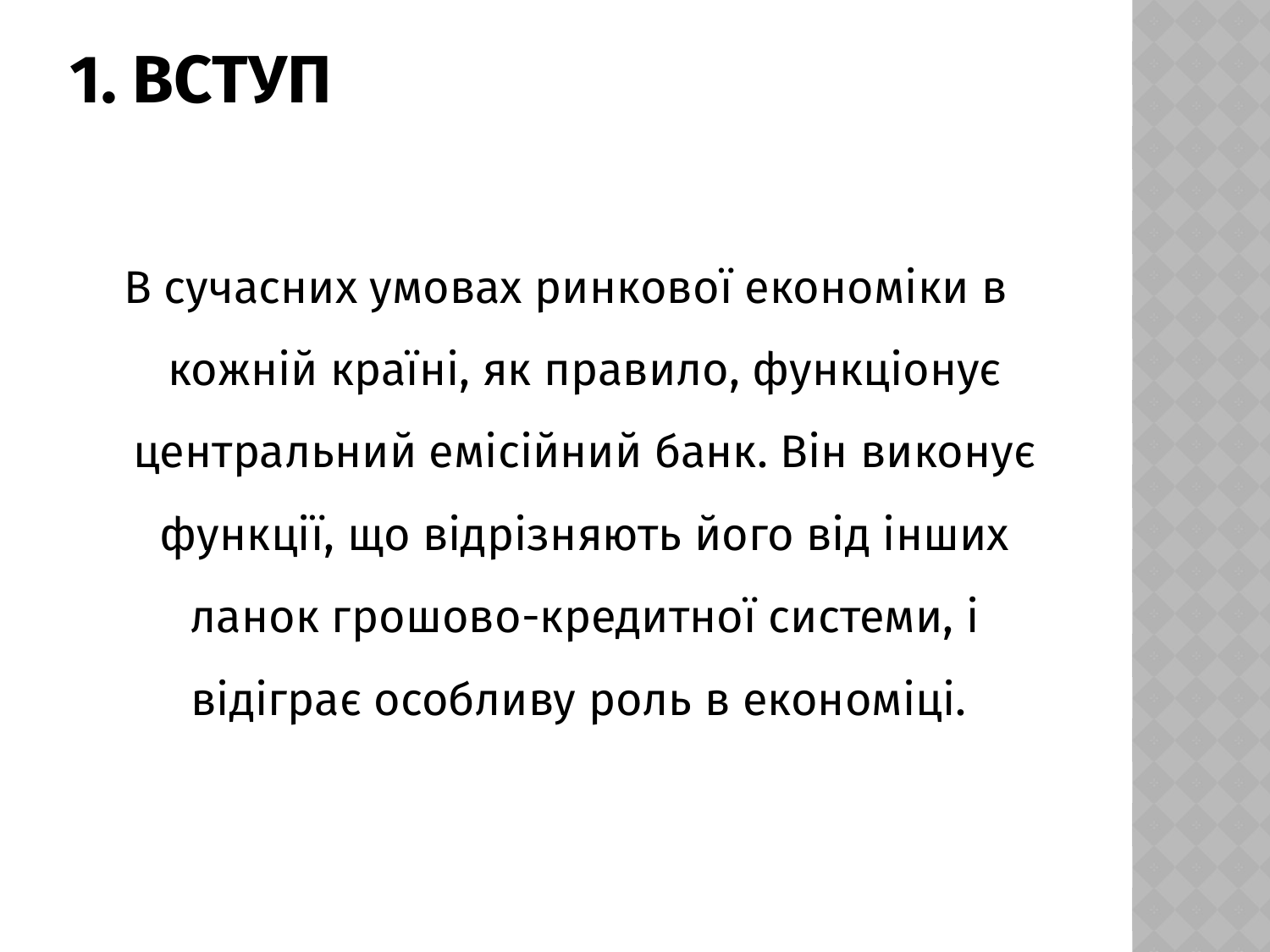

# 1. Вступ
В сучасних умовах ринкової економіки в кожній країні, як правило, функціонує центральний емісійний банк. Він виконує функції, що відрізняють його від інших ланок грошово-кредитної системи, і відіграє особливу роль в економіці.